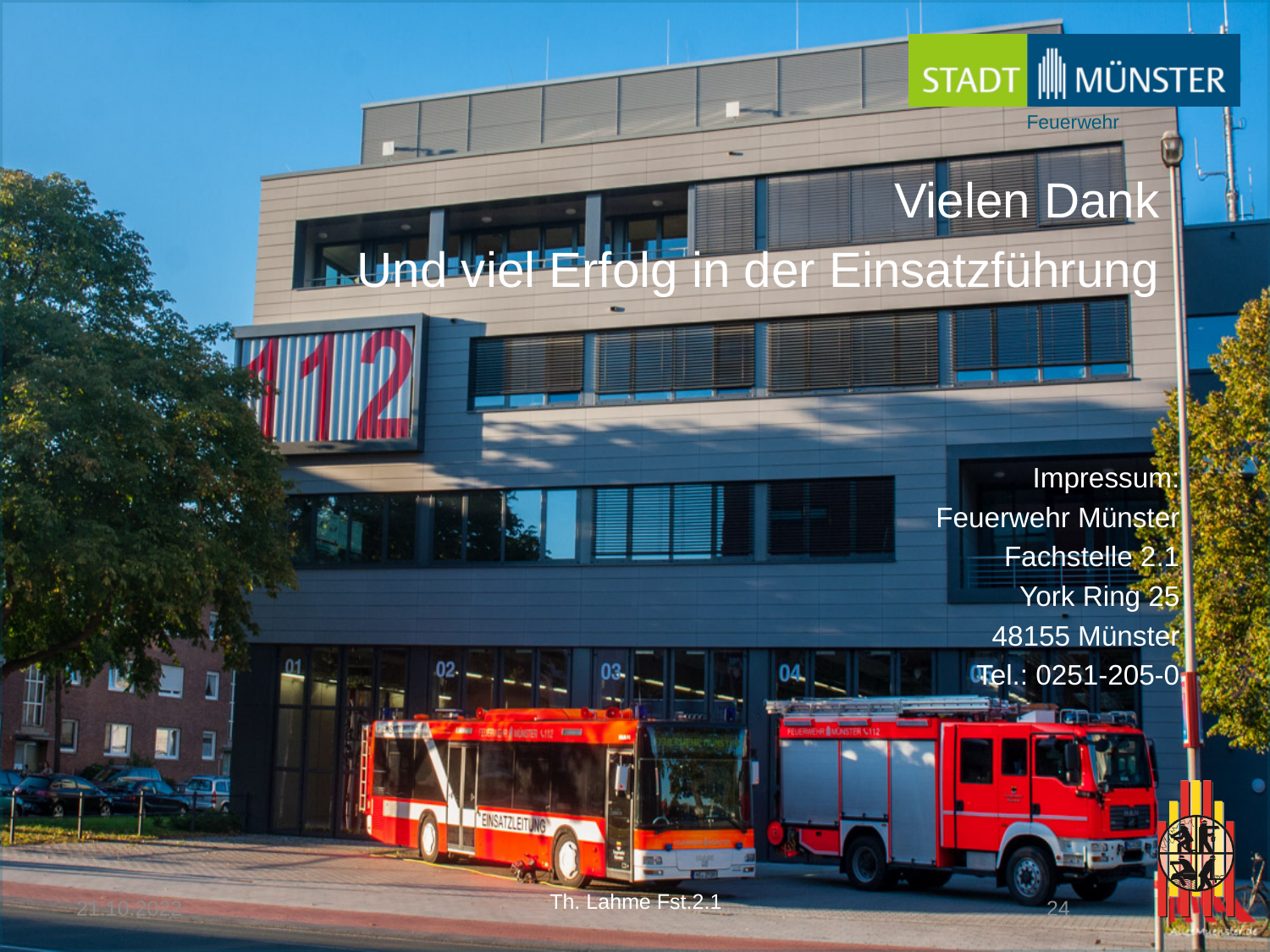

Vielen Dank
Und viel Erfolg in der Einsatzführung
Impressum:
Feuerwehr Münster
Fachstelle 2.1
York Ring 25
48155 Münster
Tel.: 0251-205-0
21.10.2022
Th. Lahme Fst.2.1

24